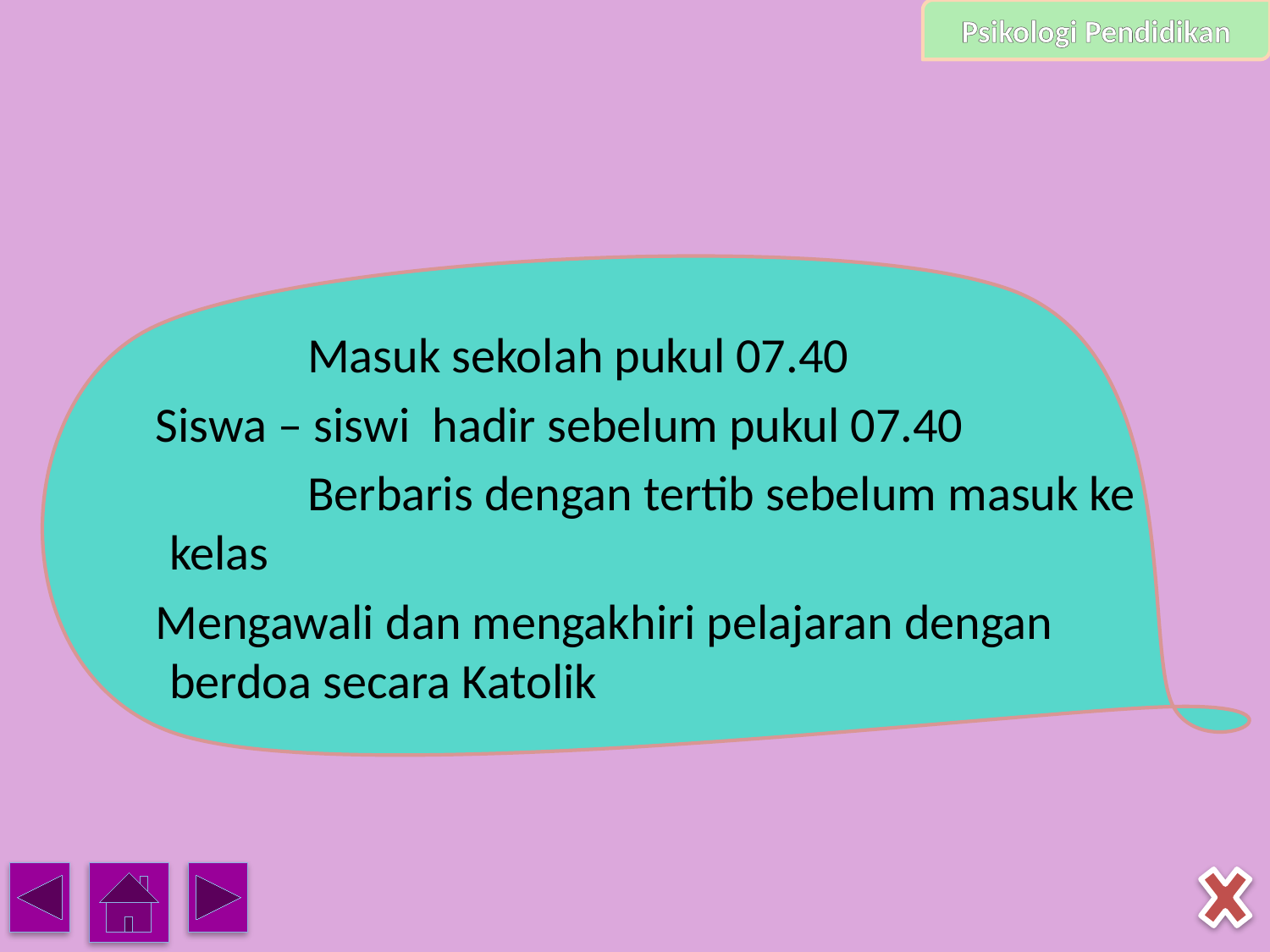

Psikologi Pendidikan
#

		 Masuk sekolah pukul 07.40
   Siswa – siswi  hadir sebelum pukul 07.40
		 Berbaris dengan tertib sebelum masuk ke kelas
   Mengawali dan mengakhiri pelajaran dengan berdoa secara Katolik